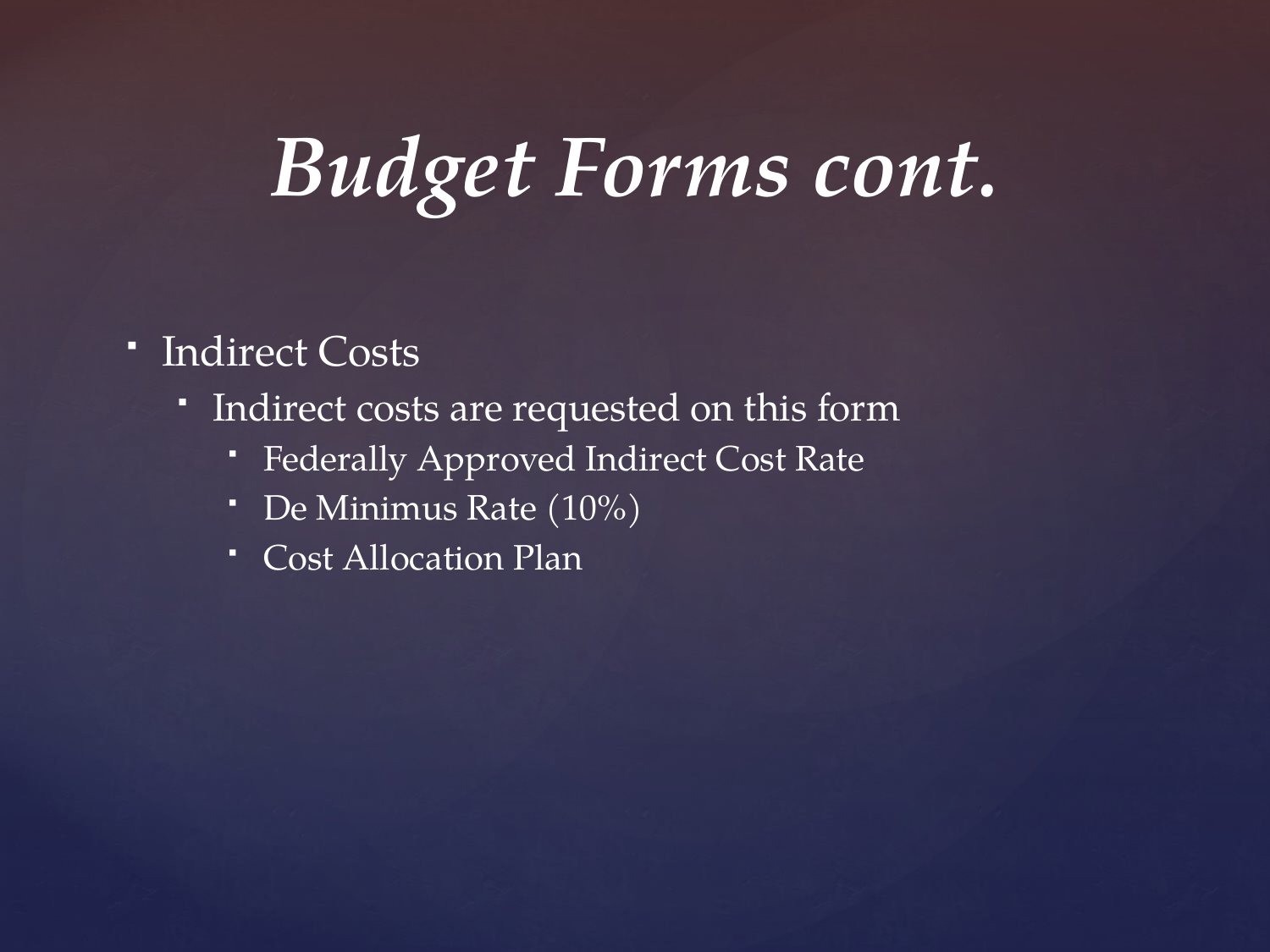

# Budget Forms cont.
Indirect Costs
Indirect costs are requested on this form
Federally Approved Indirect Cost Rate
De Minimus Rate (10%)
Cost Allocation Plan